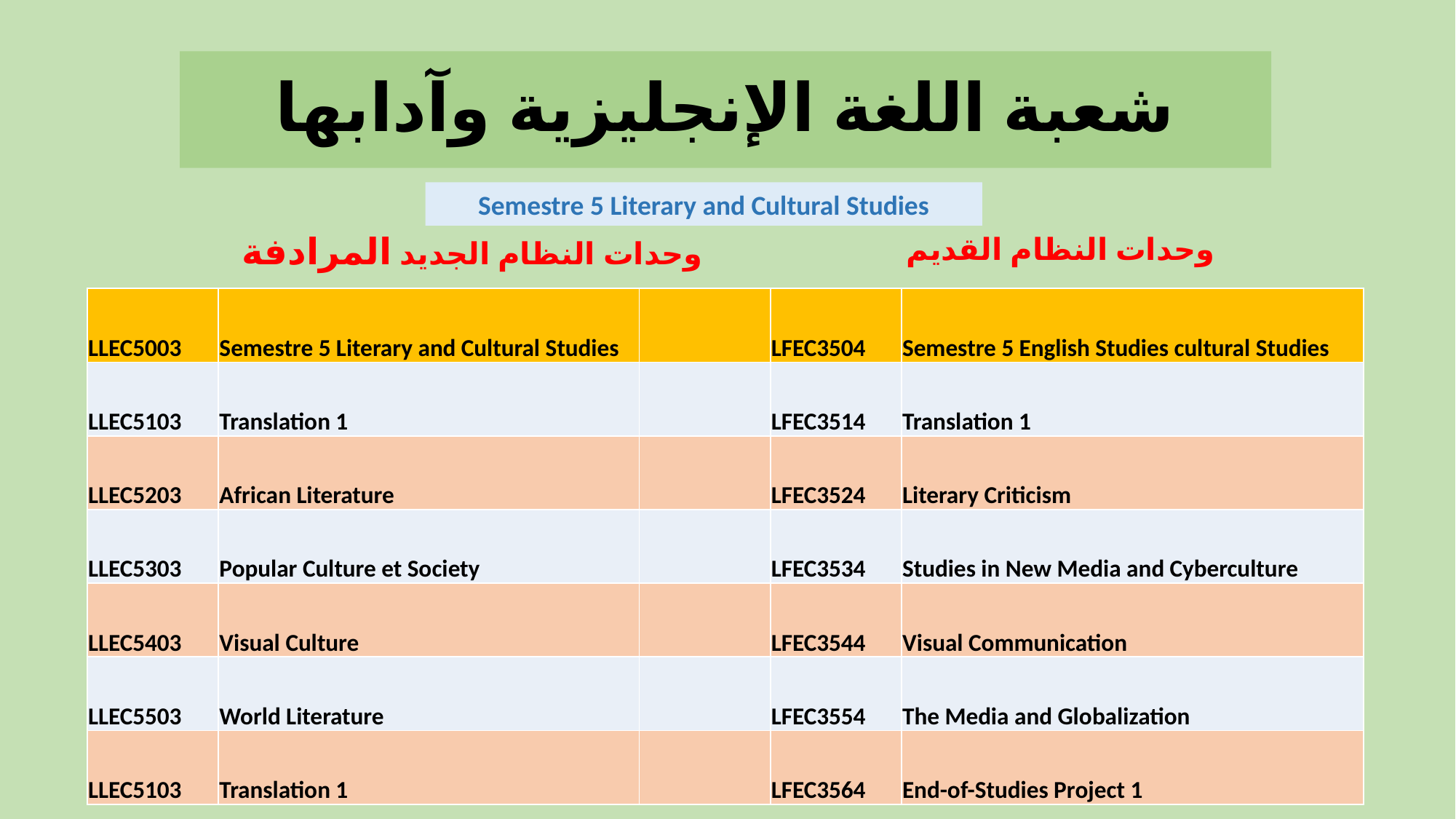

شعبة اللغة الإنجليزية وآدابها
Semestre 5 Literary and Cultural Studies
وحدات النظام الجديد المرادفة
وحدات النظام القديم
| LLEC5003 | Semestre 5 Literary and Cultural Studies |  | LFEC3504 | Semestre 5 English Studies cultural Studies |
| --- | --- | --- | --- | --- |
| LLEC5103 | Translation 1 |  | LFEC3514 | Translation 1 |
| LLEC5203 | African Literature |  | LFEC3524 | Literary Criticism |
| LLEC5303 | Popular Culture et Society |  | LFEC3534 | Studies in New Media and Cyberculture |
| LLEC5403 | Visual Culture |  | LFEC3544 | Visual Communication |
| LLEC5503 | World Literature |  | LFEC3554 | The Media and Globalization |
| LLEC5103 | Translation 1 |  | LFEC3564 | End-of-Studies Project 1 |